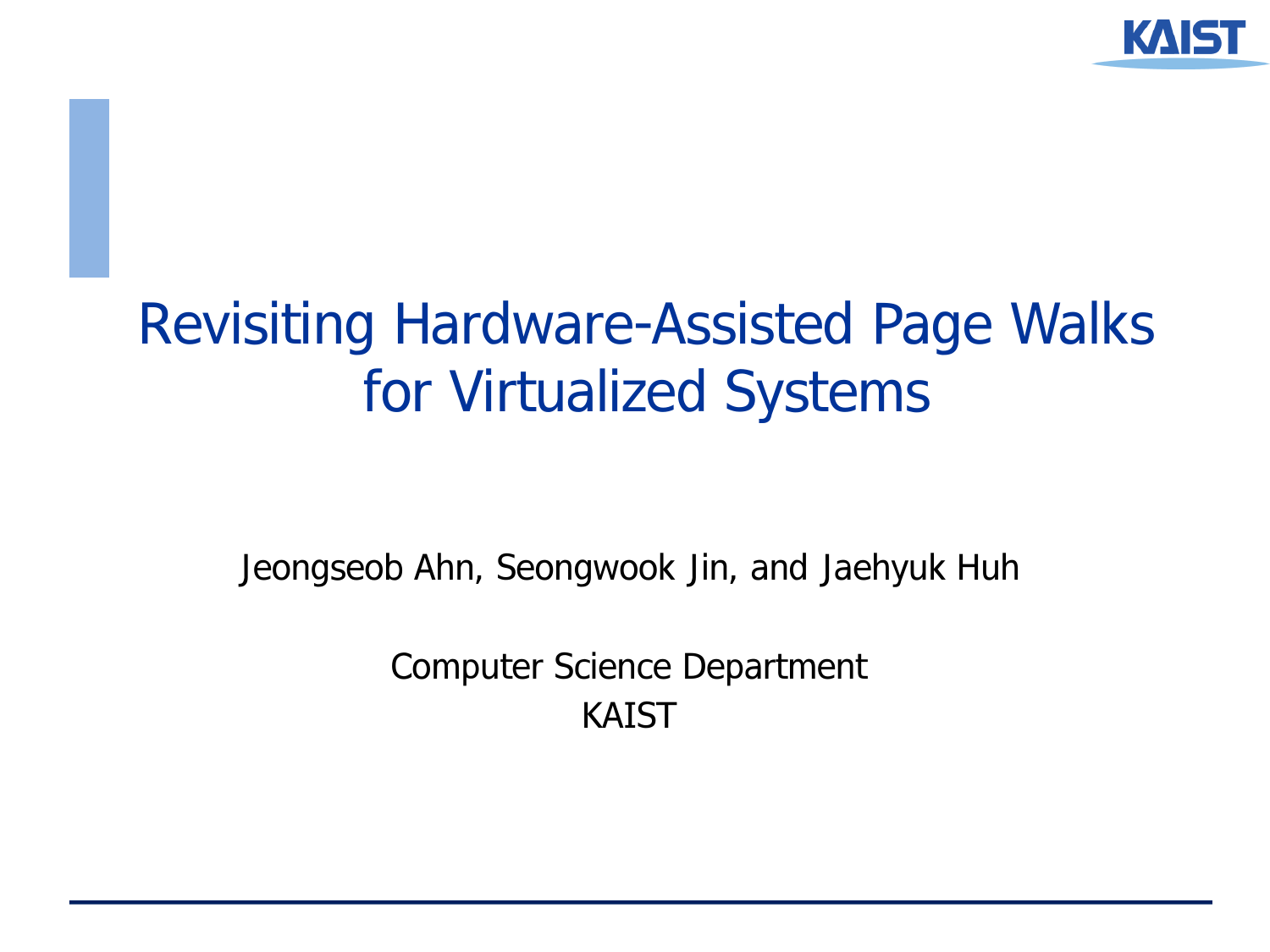

# Revisiting Hardware-Assisted Page Walks for Virtualized Systems
Jeongseob Ahn, Seongwook Jin, and Jaehyuk Huh

Computer Science Department
KAIST